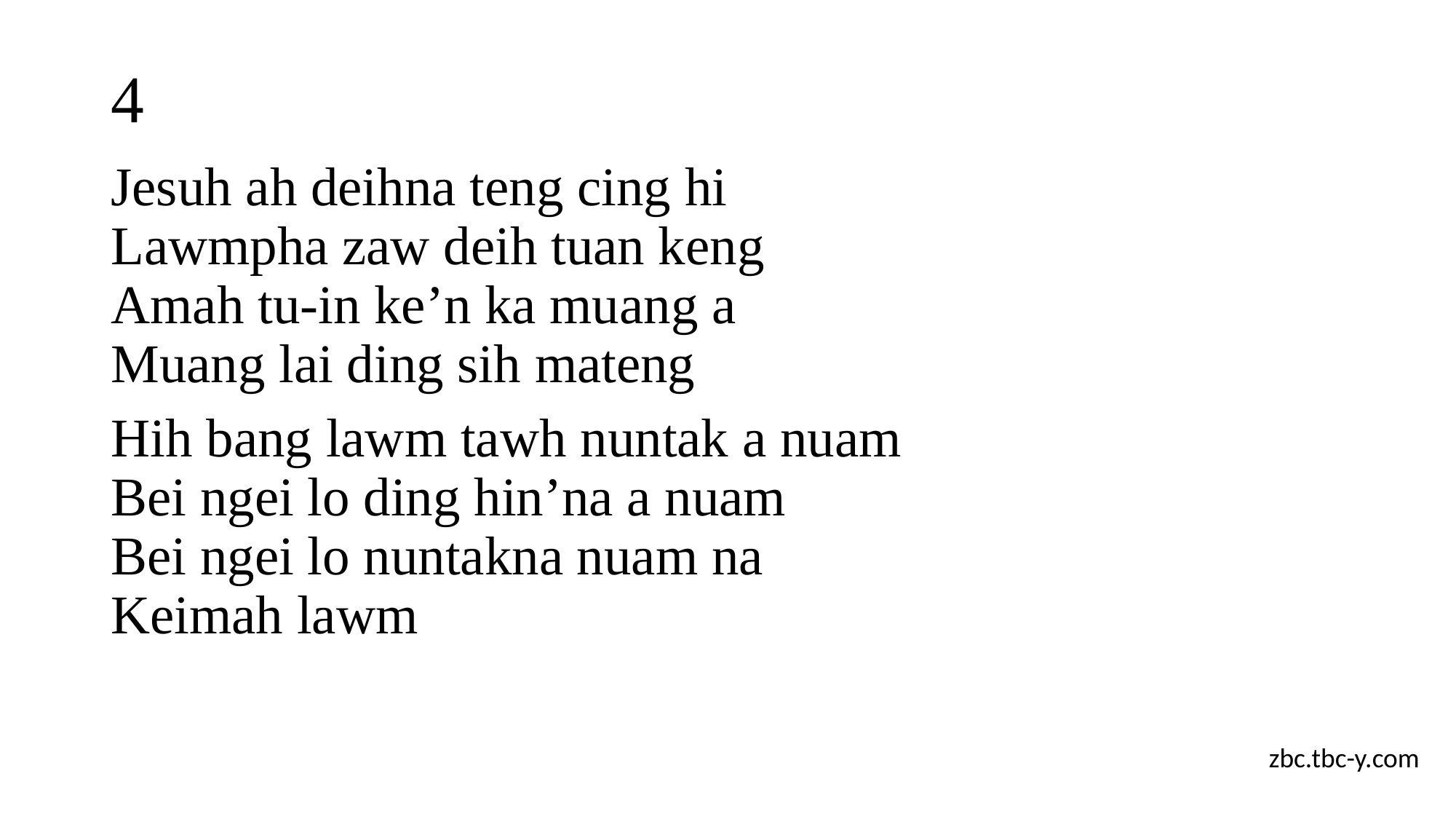

# 4
Jesuh ah deihna teng cing hi
Lawmpha zaw deih tuan keng
Amah tu-in ke’n ka muang a
Muang lai ding sih mateng
Hih bang lawm tawh nuntak a nuam
Bei ngei lo ding hin’na a nuam
Bei ngei lo nuntakna nuam na
Keimah lawm

zbc.tbc-y.com